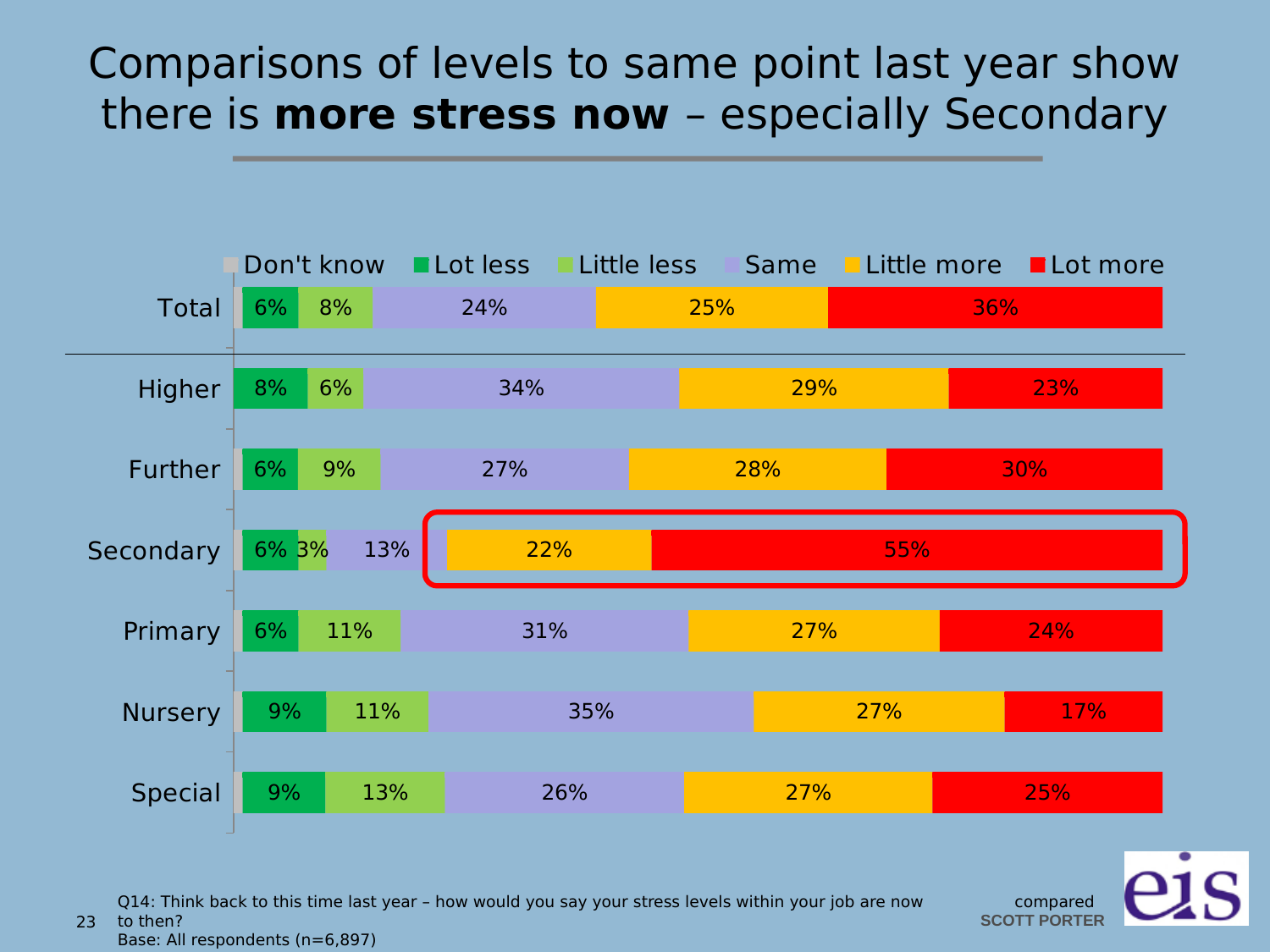

# Comparisons of levels to same point last year show there is more stress now – especially Secondary

### Chart

| Category | Don't know | Lot less | Little less | Same | Little more | Lot more |
|---|---|---|---|---|---|---|
| Special | 0.01 | 0.09 | 0.13 | 0.26 | 0.27 | 0.25 |
| Nursery | 0.01 | 0.09 | 0.11 | 0.35 | 0.27 | 0.17 |
| Primary | 0.01 | 0.06 | 0.11 | 0.31 | 0.27 | 0.24 |
| Secondary | 0.01 | 0.06 | 0.03 | 0.13 | 0.22 | 0.55 |
| Further | 0.01 | 0.06 | 0.09 | 0.27 | 0.28 | 0.3 |
| Higher | None | 0.08 | 0.06 | 0.34 | 0.29 | 0.23 |
| Total | 0.01 | 0.06 | 0.08 | 0.24 | 0.25 | 0.36 |
Q14: Think back to this time last year – how would you say your stress levels within your job are now                  compared to then?
Base: All respondents (n=6,897)
23